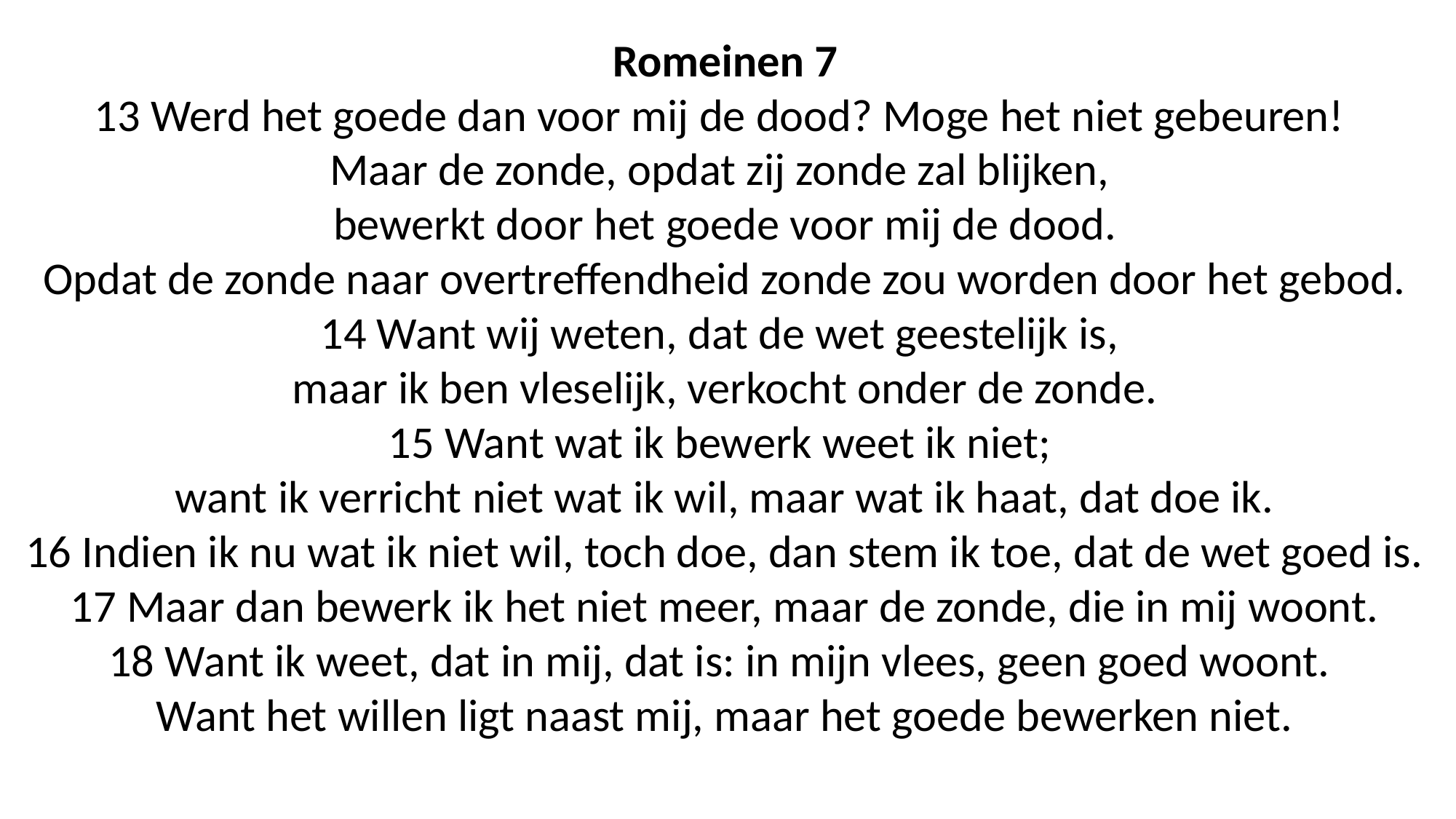

Romeinen 7
13 Werd het goede dan voor mij de dood? Moge het niet gebeuren!
Maar de zonde, opdat zij zonde zal blijken,
bewerkt door het goede voor mij de dood.
Opdat de zonde naar overtreffendheid zonde zou worden door het gebod.
14 Want wij weten, dat de wet geestelijk is,
maar ik ben vleselijk, verkocht onder de zonde.
15 Want wat ik bewerk weet ik niet;
want ik verricht niet wat ik wil, maar wat ik haat, dat doe ik.
16 Indien ik nu wat ik niet wil, toch doe, dan stem ik toe, dat de wet goed is.
17 Maar dan bewerk ik het niet meer, maar de zonde, die in mij woont.
18 Want ik weet, dat in mij, dat is: in mijn vlees, geen goed woont.
Want het willen ligt naast mij, maar het goede bewerken niet.